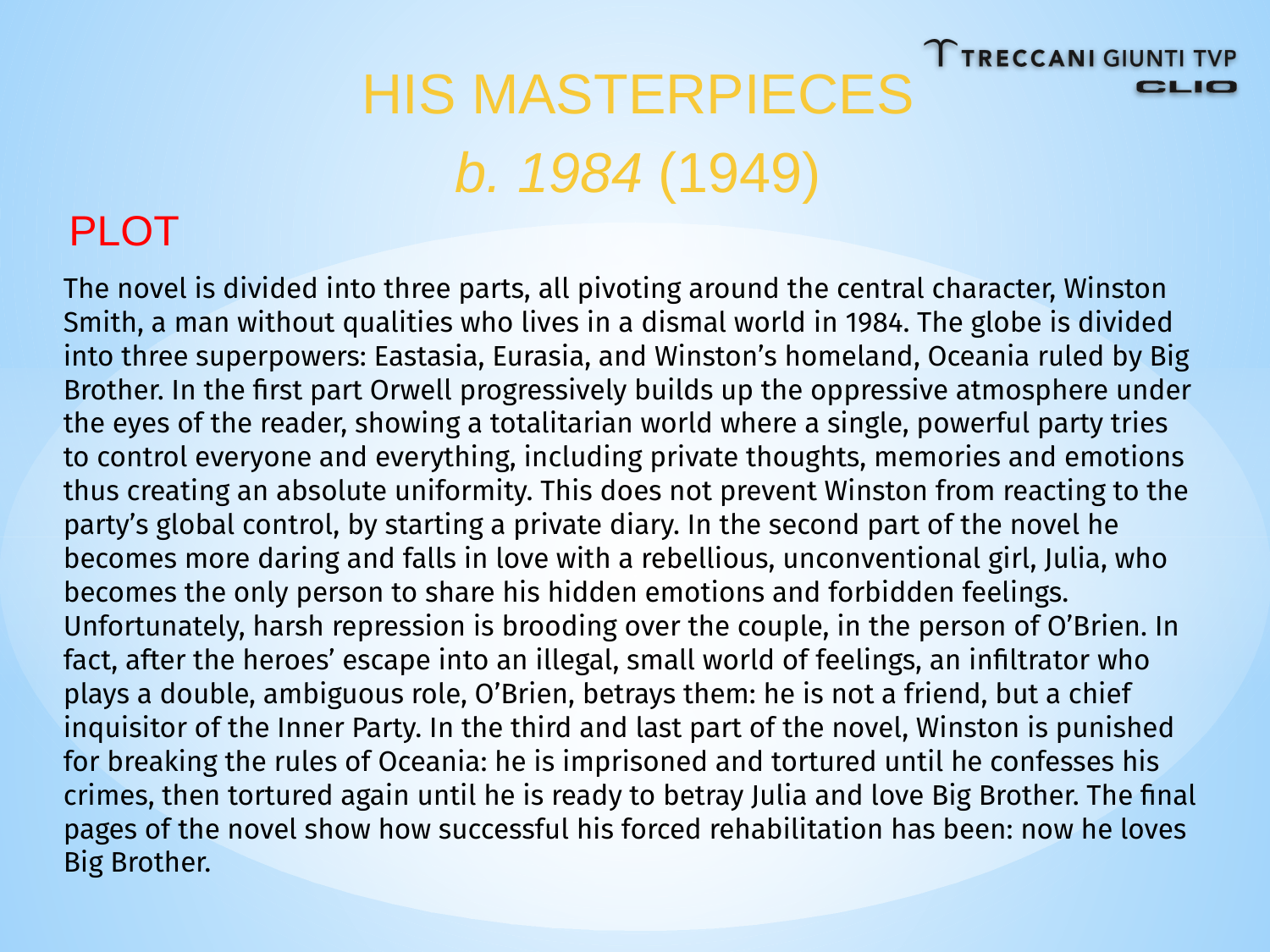

HIS MASTERPIECES
b. 1984 (1949)
PLOT
The novel is divided into three parts, all pivoting around the central character, Winston Smith, a man without qualities who lives in a dismal world in 1984. The globe is divided into three superpowers: Eastasia, Eurasia, and Winston’s homeland, Oceania ruled by Big Brother. In the first part Orwell progressively builds up the oppressive atmosphere under the eyes of the reader, showing a totalitarian world where a single, powerful party tries to control everyone and everything, including private thoughts, memories and emotions thus creating an absolute uniformity. This does not prevent Winston from reacting to the party’s global control, by starting a private diary. In the second part of the novel he becomes more daring and falls in love with a rebellious, unconventional girl, Julia, who becomes the only person to share his hidden emotions and forbidden feelings. Unfortunately, harsh repression is brooding over the couple, in the person of O’Brien. In fact, after the heroes’ escape into an illegal, small world of feelings, an infiltrator who plays a double, ambiguous role, O’Brien, betrays them: he is not a friend, but a chief inquisitor of the Inner Party. In the third and last part of the novel, Winston is punished for breaking the rules of Oceania: he is imprisoned and tortured until he confesses his crimes, then tortured again until he is ready to betray Julia and love Big Brother. The final pages of the novel show how successful his forced rehabilitation has been: now he loves Big Brother.